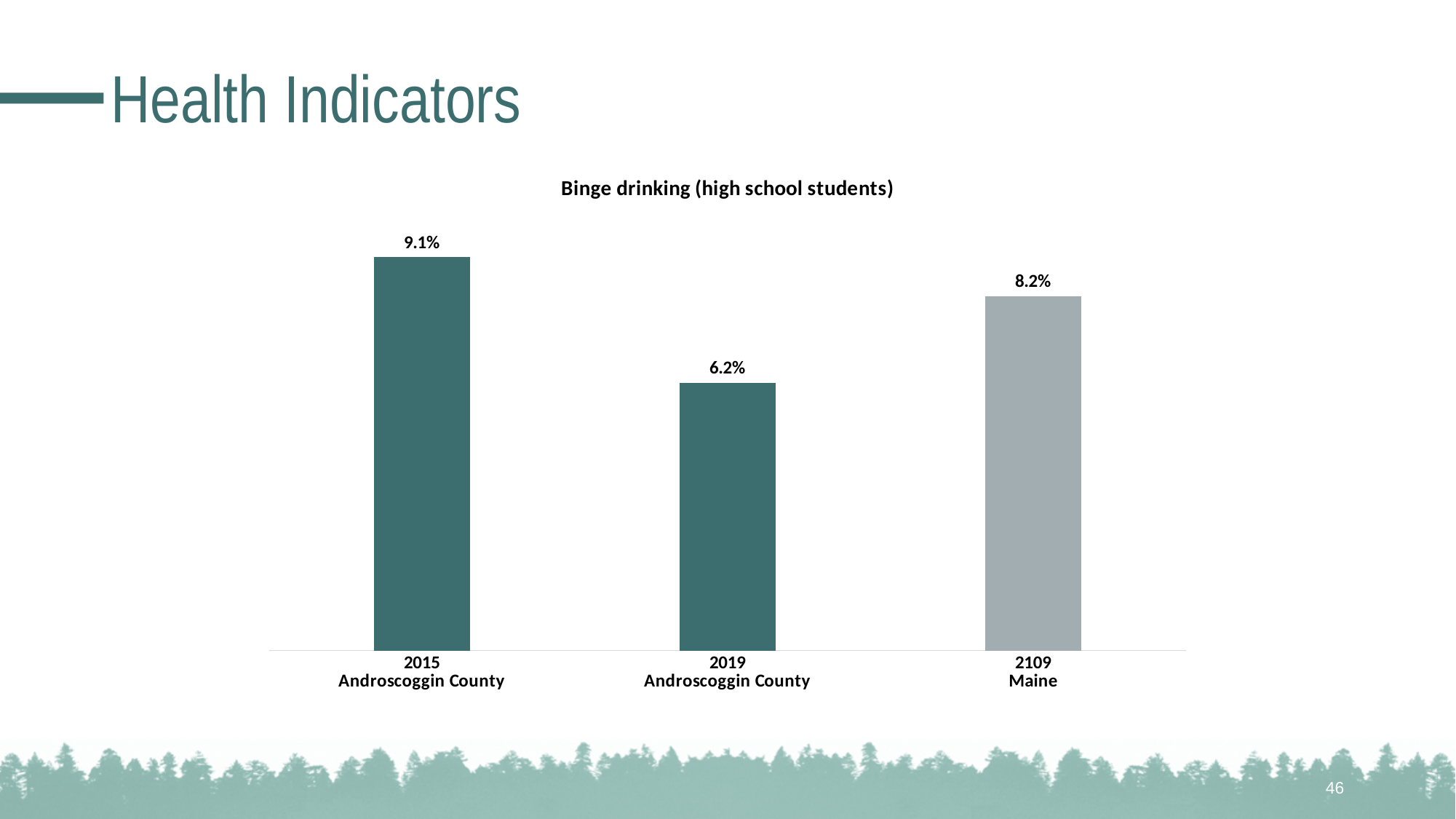

# Health Indicators

### Chart: Binge drinking (high school students)

| Category |  |
|---|---|
| 2015
Androscoggin County | 0.091 |
| 2019
Androscoggin County | 0.062 |
| 2109
Maine | 0.082 |
46